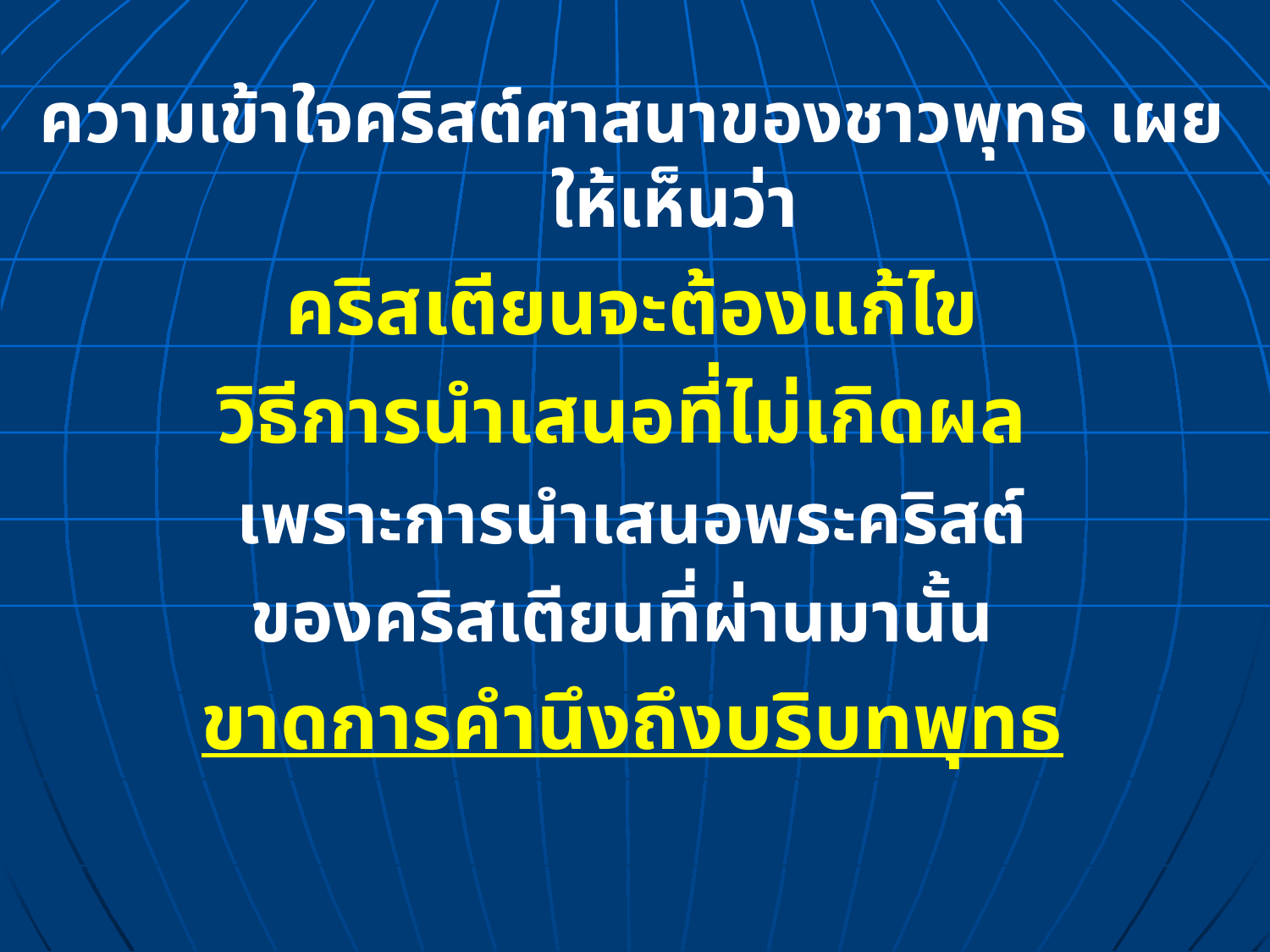

ความเข้าใจคริสต์ศาสนาของชาวพุทธ เผยให้เห็นว่า
คริสเตียนจะต้องแก้ไข
วิธีการนำเสนอที่ไม่เกิดผล
เพราะการนำเสนอพระคริสต์
ของคริสเตียนที่ผ่านมานั้น
ขาดการคำนึงถึงบริบทพุทธ